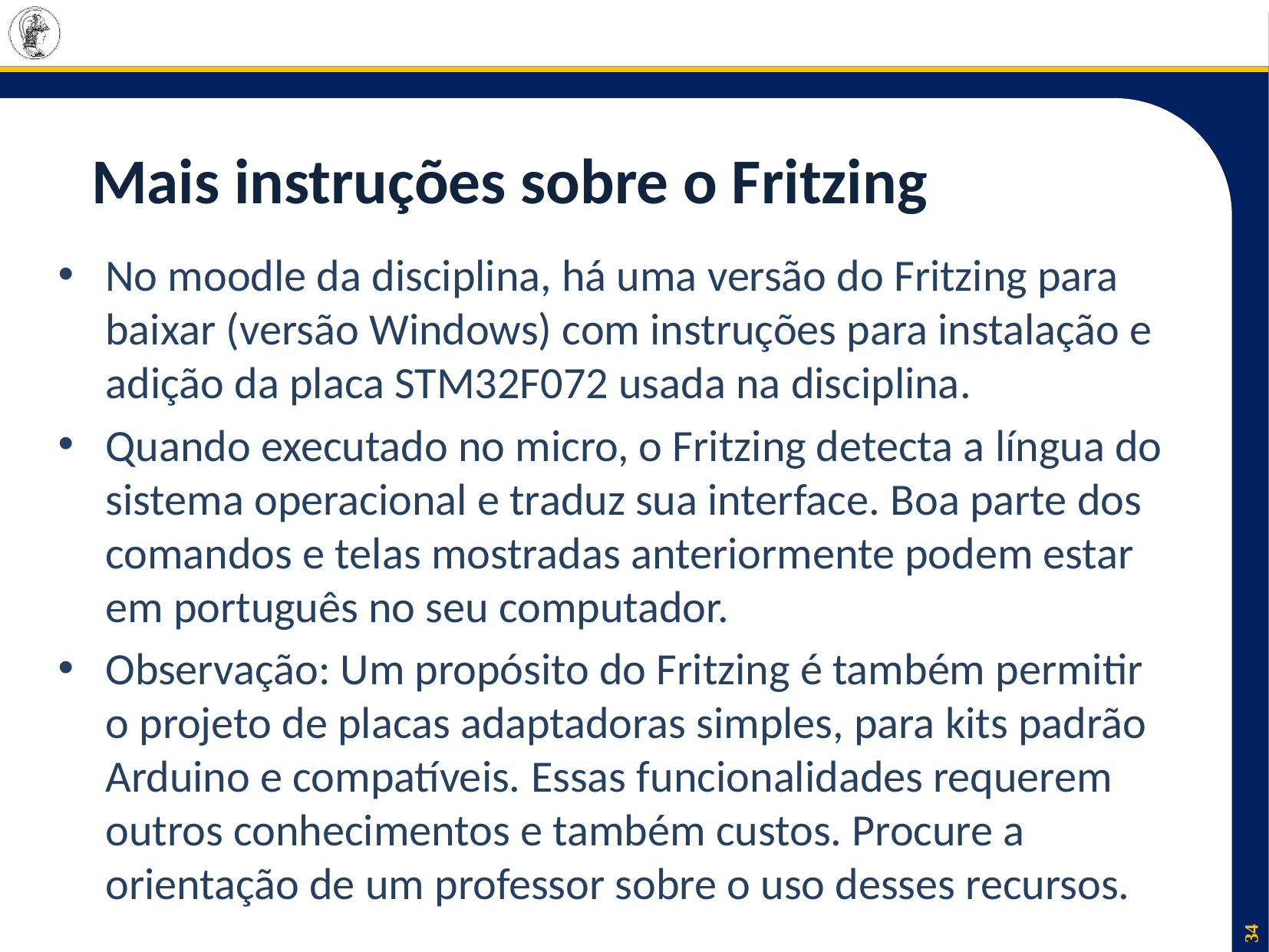

# Mais instruções sobre o Fritzing
No moodle da disciplina, há uma versão do Fritzing para baixar (versão Windows) com instruções para instalação e adição da placa STM32F072 usada na disciplina.
Quando executado no micro, o Fritzing detecta a língua do sistema operacional e traduz sua interface. Boa parte dos comandos e telas mostradas anteriormente podem estar em português no seu computador.
Observação: Um propósito do Fritzing é também permitir o projeto de placas adaptadoras simples, para kits padrão Arduino e compatíveis. Essas funcionalidades requerem outros conhecimentos e também custos. Procure a orientação de um professor sobre o uso desses recursos.